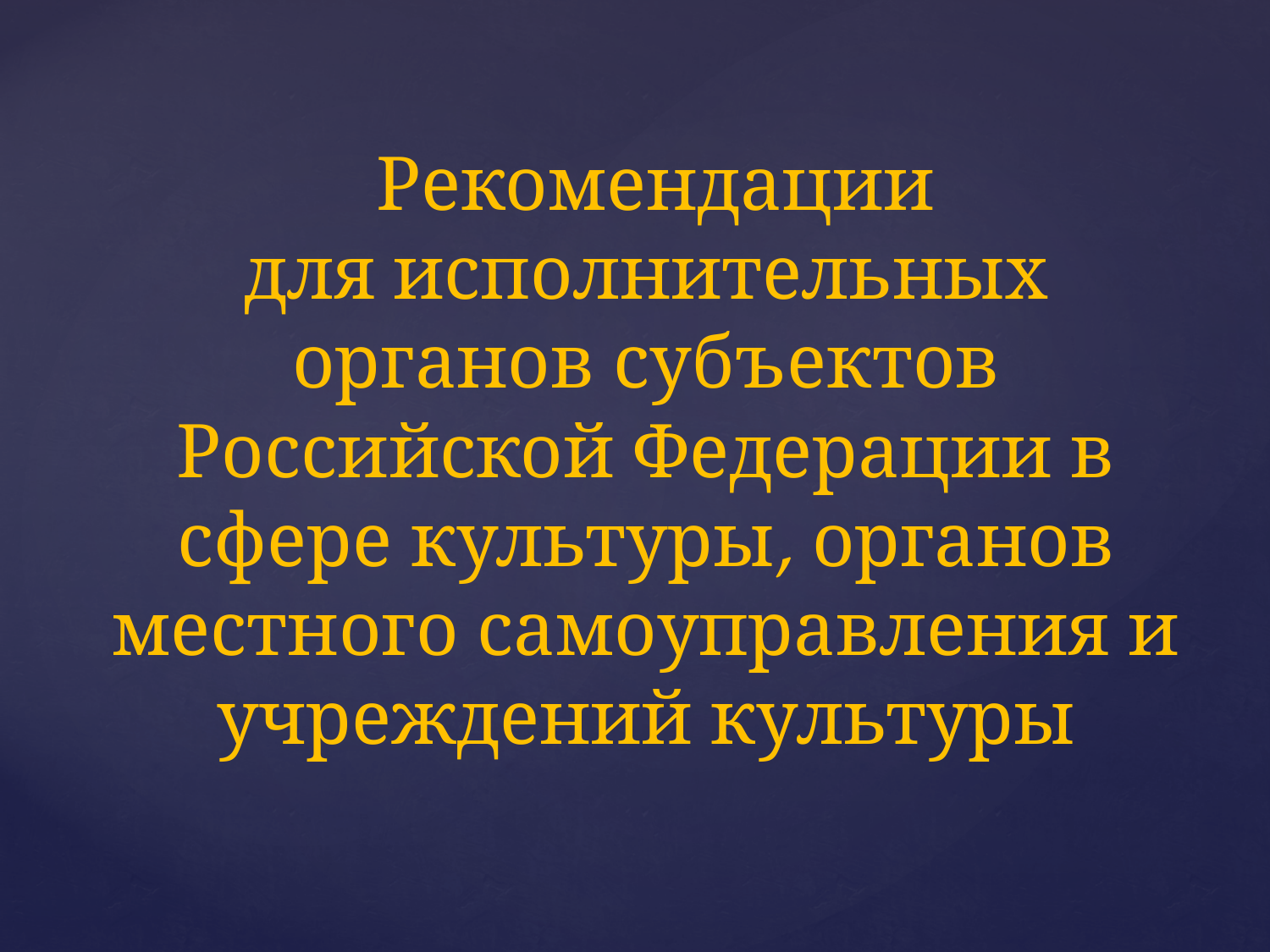

# Рекомендации для исполнительных органов субъектов Российской Федерации в сфере культуры, органов местного самоуправления и учреждений культуры